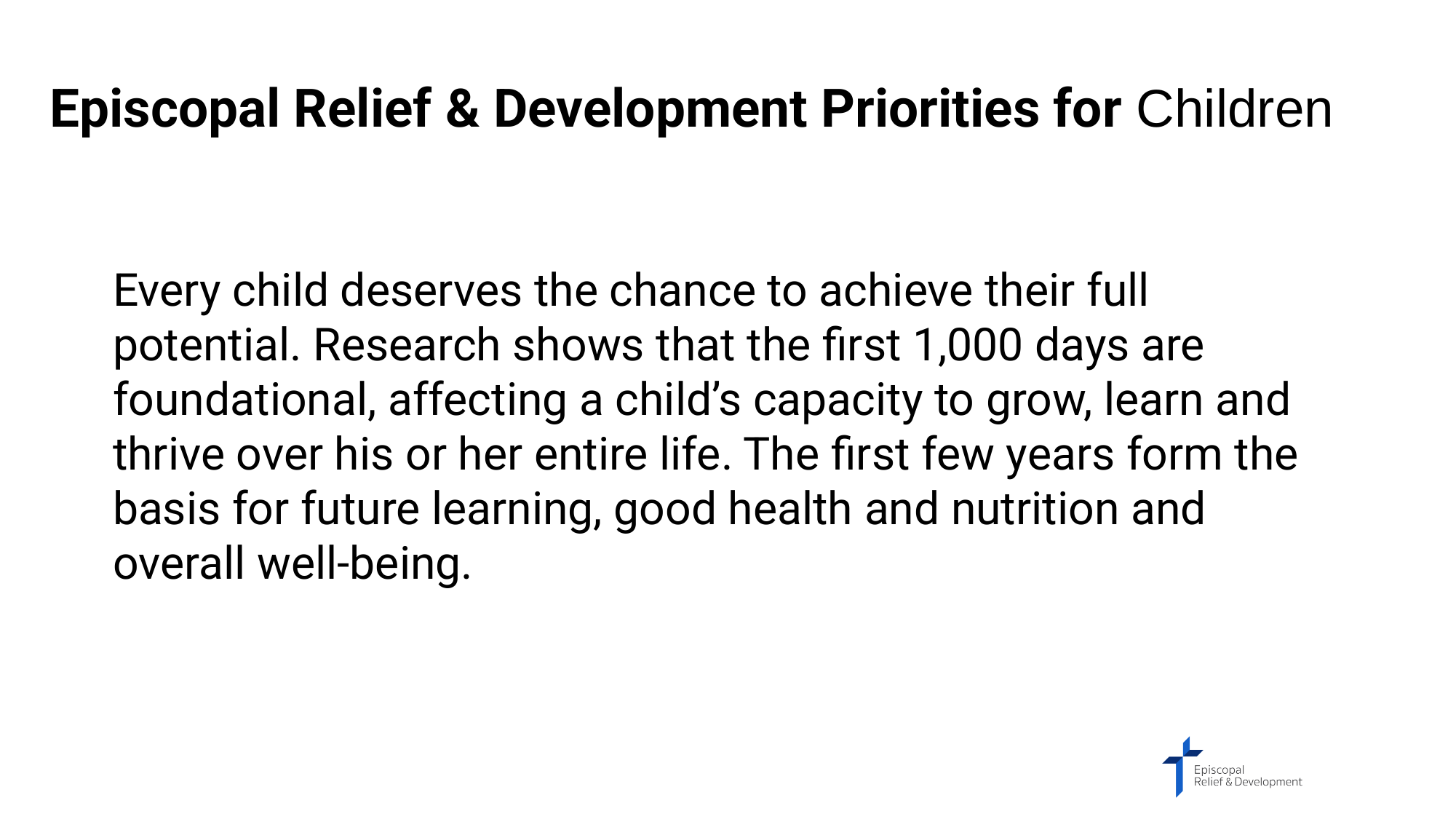

Episcopal Relief & Development Priorities for Children

Every child deserves the chance to achieve their full potential. Research shows that the first 1,000 days are foundational, affecting a child’s capacity to grow, learn and thrive over his or her entire life. The first few years form the basis for future learning, good health and nutrition and overall well-being.